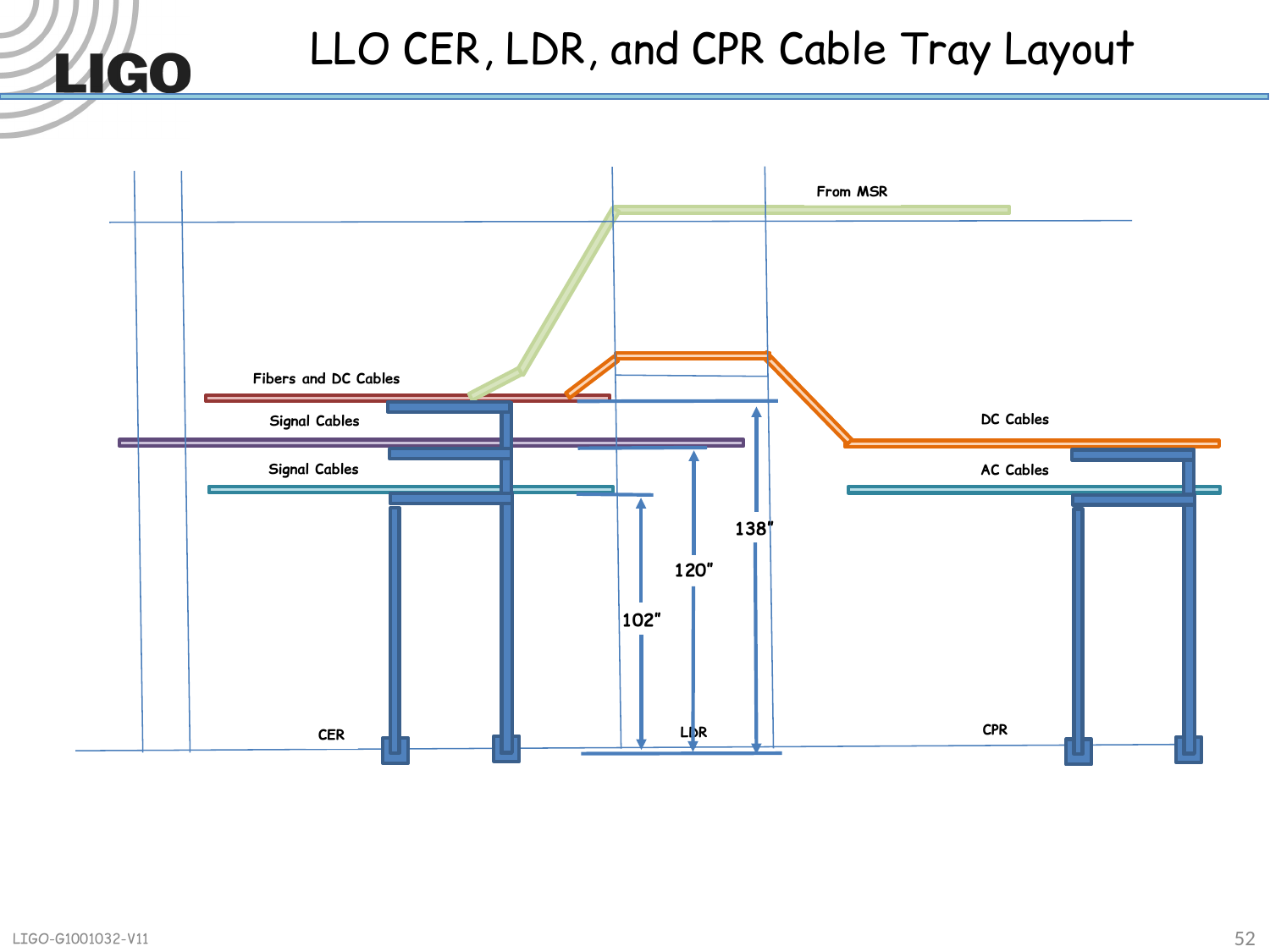

LLO CER, LDR, and CPR Cable Tray Layout
From MSR

Fibers and DC Cables

DC Cables
Signal Cables

Signal Cables
AC Cables

138”
120”
102”
CPR
LDR
CER
52
LIGO-G1001032-V11